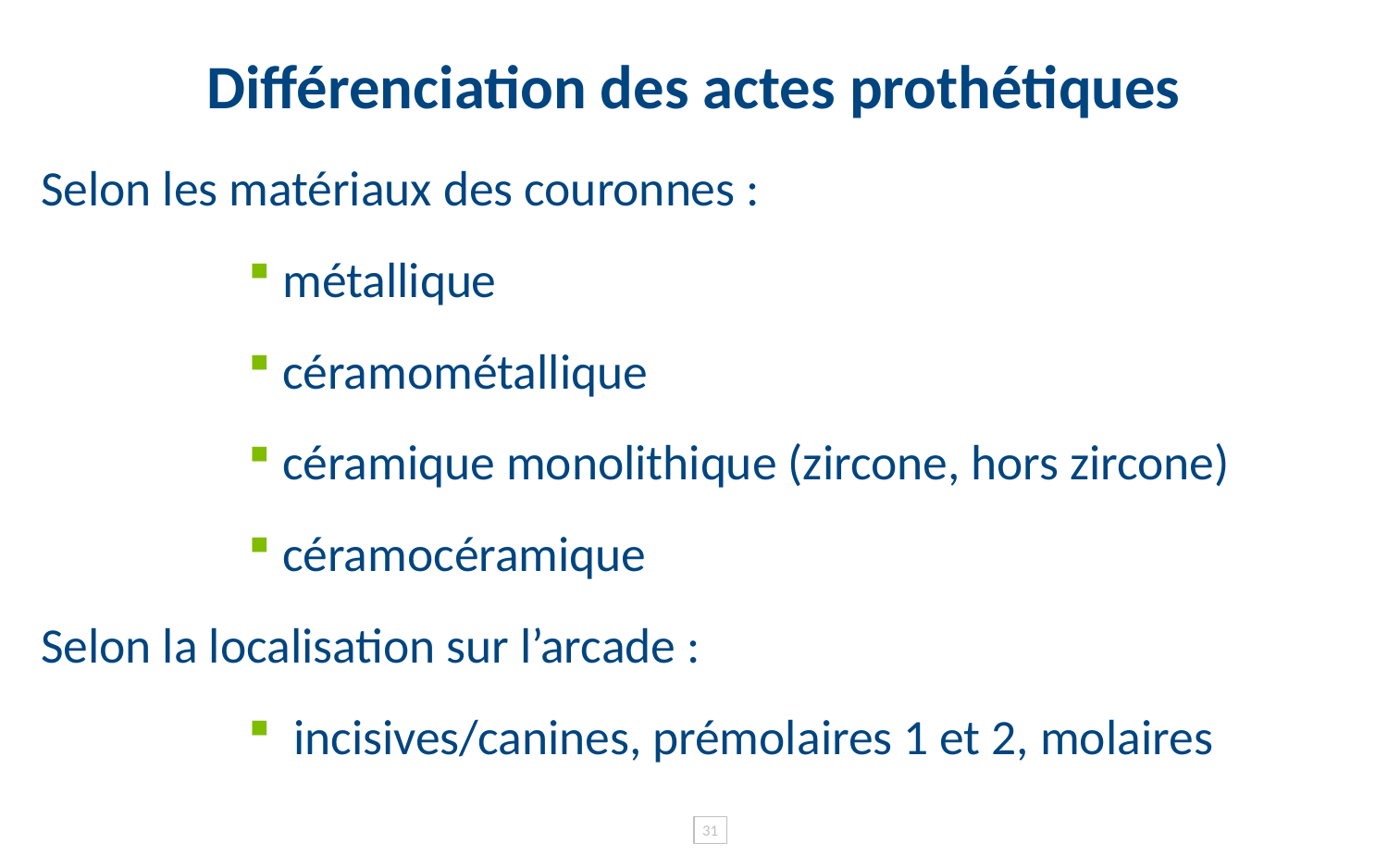

# Différenciation des actes prothétiques
Selon les matériaux des couronnes :
métallique
céramométallique
céramique monolithique (zircone, hors zircone)
céramocéramique
Selon la localisation sur l’arcade :
 incisives/canines, prémolaires 1 et 2, molaires

31